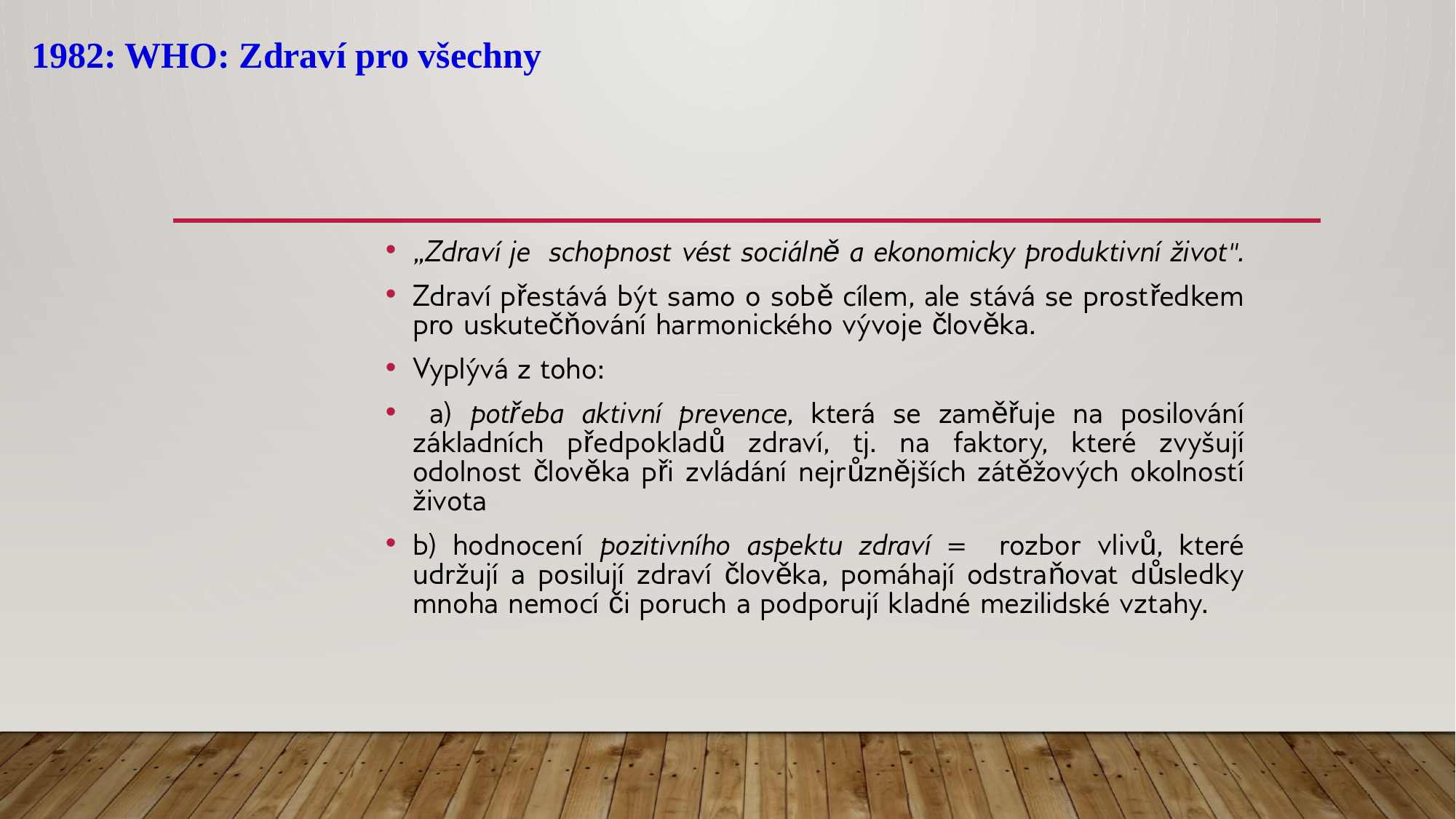

1982: WHO: Zdraví pro všechny
„Zdraví je  schopnost vést sociálně a ekonomicky produktivní život".
Zdraví přestává být samo o sobě cílem, ale stává se prostředkem pro uskutečňování harmonického vývoje člověka.
Vyplývá z toho:
 a) potřeba aktivní prevence, která se zaměřuje na posilování základních předpokladů zdraví, tj. na faktory, které zvyšují odolnost člověka při zvládání nejrůznějších zátěžových okolností života
b) hodnocení pozitivního aspektu zdraví =  rozbor vlivů, které udržují a posilují zdraví člověka, pomáhají odstraňovat důsledky mnoha nemocí či poruch a podporují kladné mezilidské vztahy.